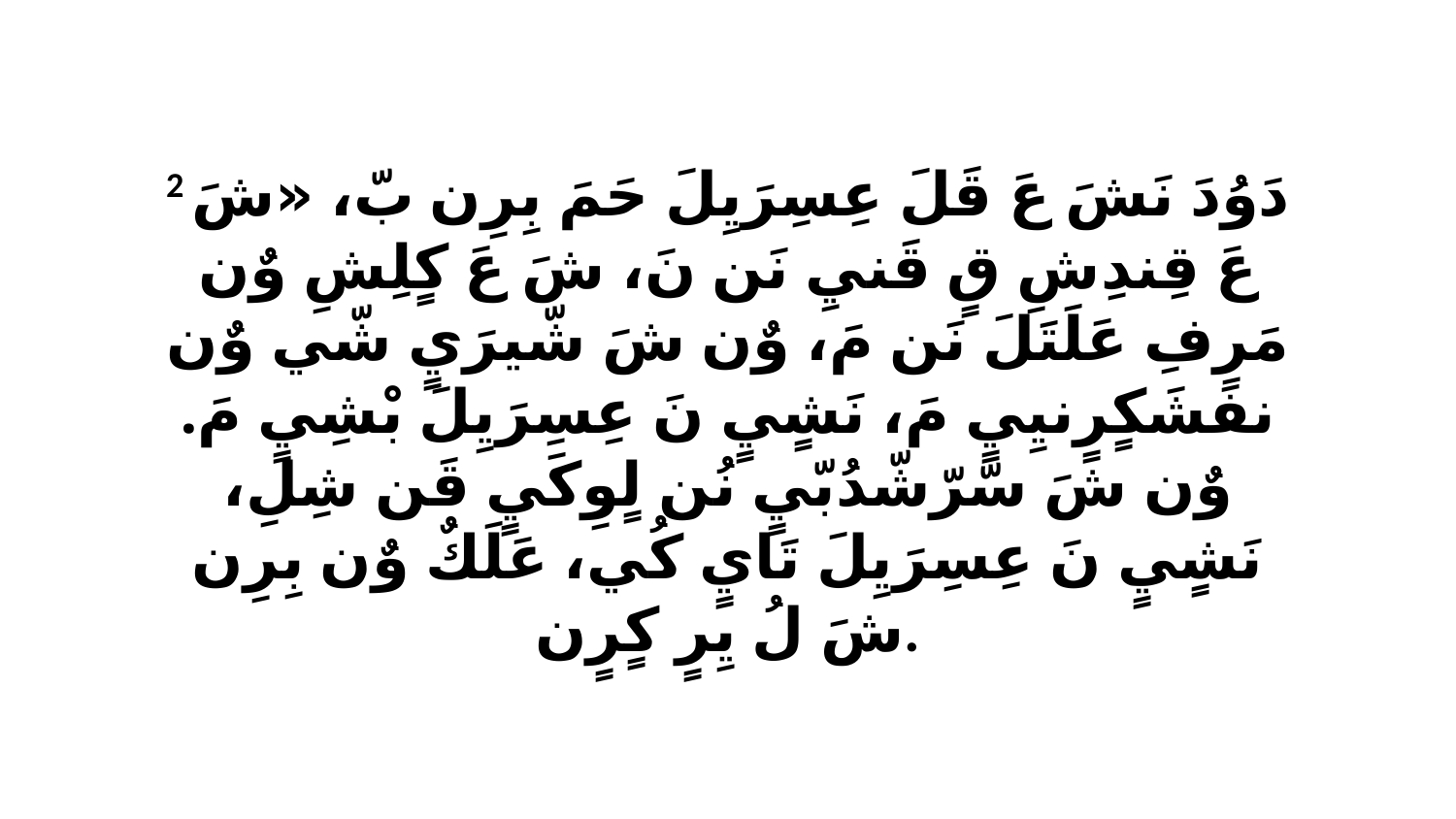

2 دَوُدَ نَشَ عَ قَلَ عِسِرَيِلَ حَمَ بِرِن بّ، «شَ عَ قِندِشِ قٍ قَنيِ نَن نَ، شَ عَ كٍلِشِ وٌن مَرِفِ عَلَتَلَ نَن مَ، وٌن شَ شّيرَيٍ شّي وٌن نفَشَكٍرٍنيِيٍ مَ، نَشٍيٍ نَ عِسِرَيِلَ بْشِيٍ مَ. وٌن شَ سّرّشّدُبّيٍ نُن لٍوِكَيٍ قَن شِلِ، نَشٍيٍ نَ عِسِرَيِلَ تَايٍ كُي، عَلَكٌ وٌن بِرِن شَ لُ يِرٍ كٍرٍن.